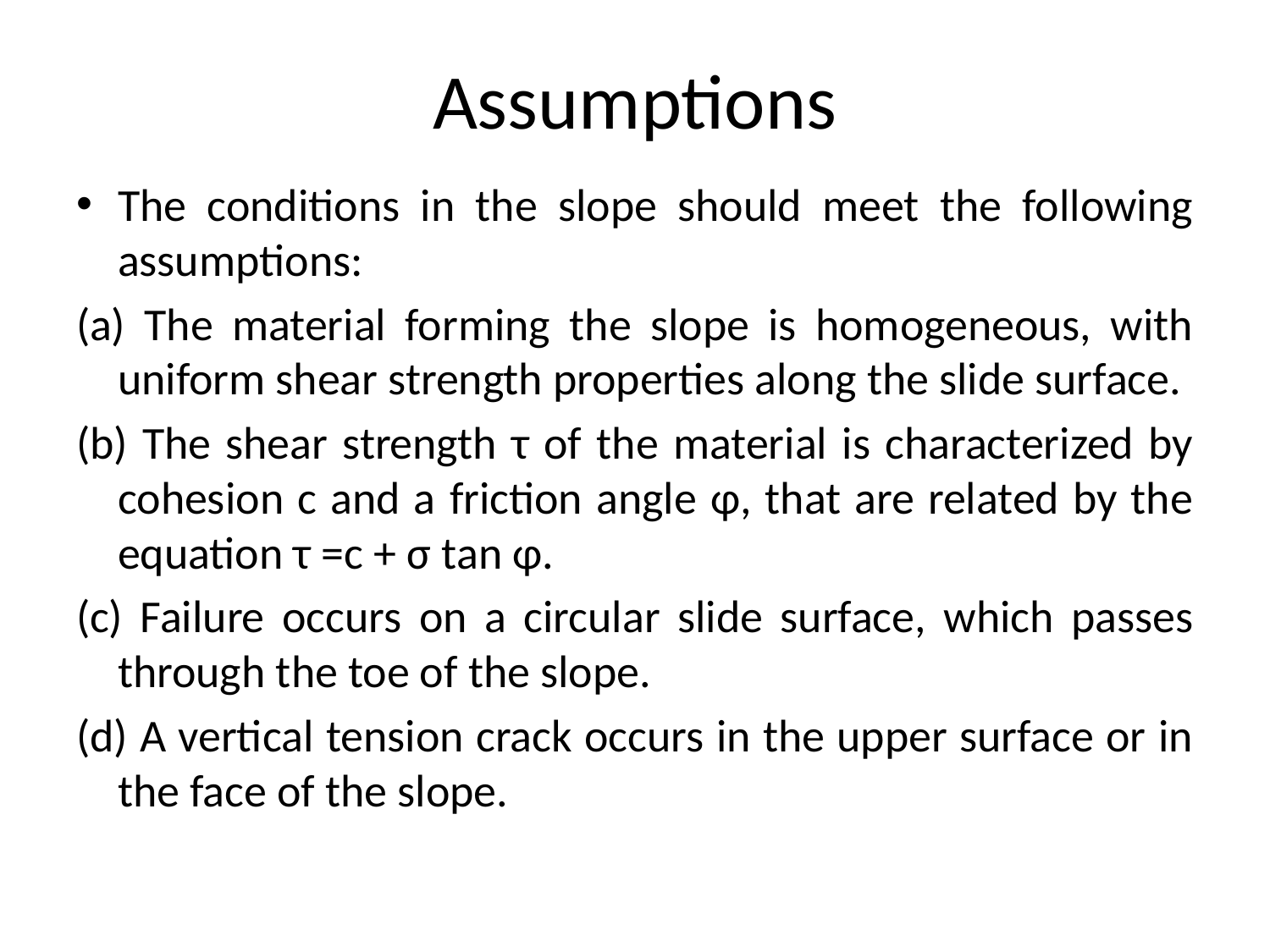

# Assumptions
The conditions in the slope should meet the following assumptions:
(a) The material forming the slope is homogeneous, with uniform shear strength properties along the slide surface.
(b) The shear strength τ of the material is characterized by cohesion c and a friction angle φ, that are related by the equation τ =c + σ tan φ.
(c) Failure occurs on a circular slide surface, which passes through the toe of the slope.
(d) A vertical tension crack occurs in the upper surface or in the face of the slope.